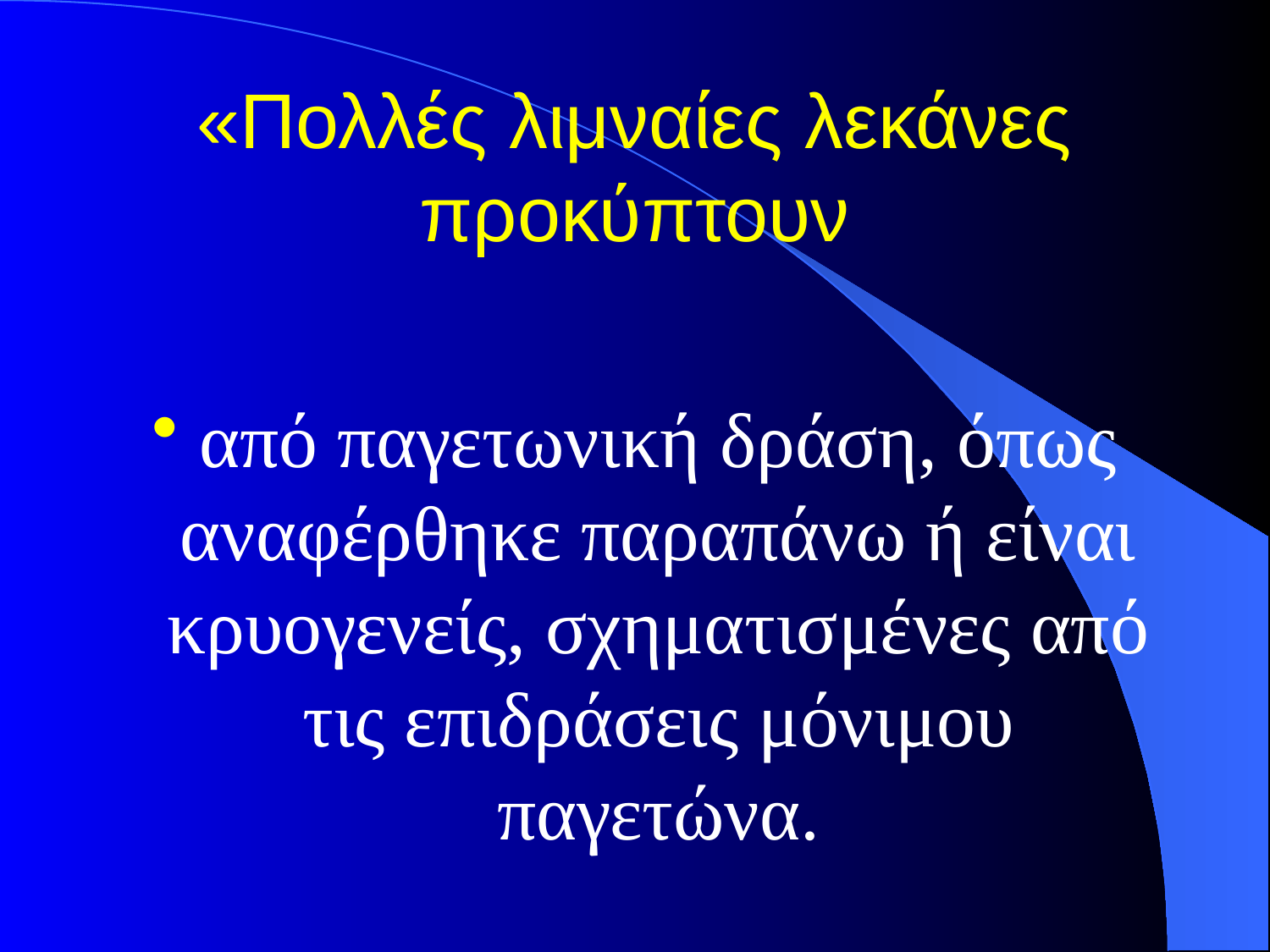

# «Πολλές λιμναίες λεκάνες προκύπτουν

από παγετωνική δράση, όπως αναφέρθηκε παραπάνω ή είναι κρυογενείς, σχηματισμένες από τις επιδράσεις μόνιμου παγετώνα.